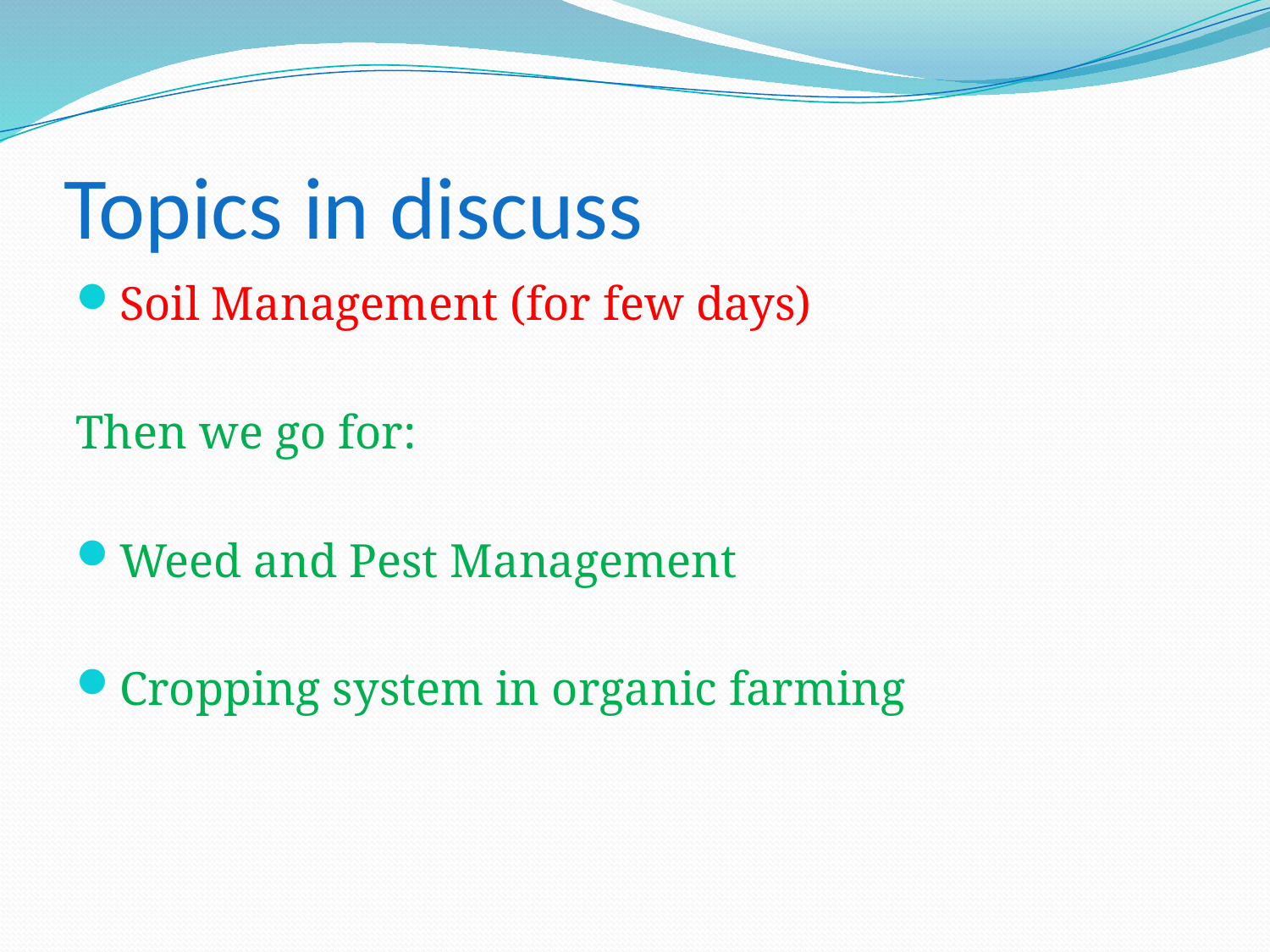

# Topics in discuss
Soil Management (for few days)

Then we go for:

Weed and Pest Management

Cropping system in organic farming